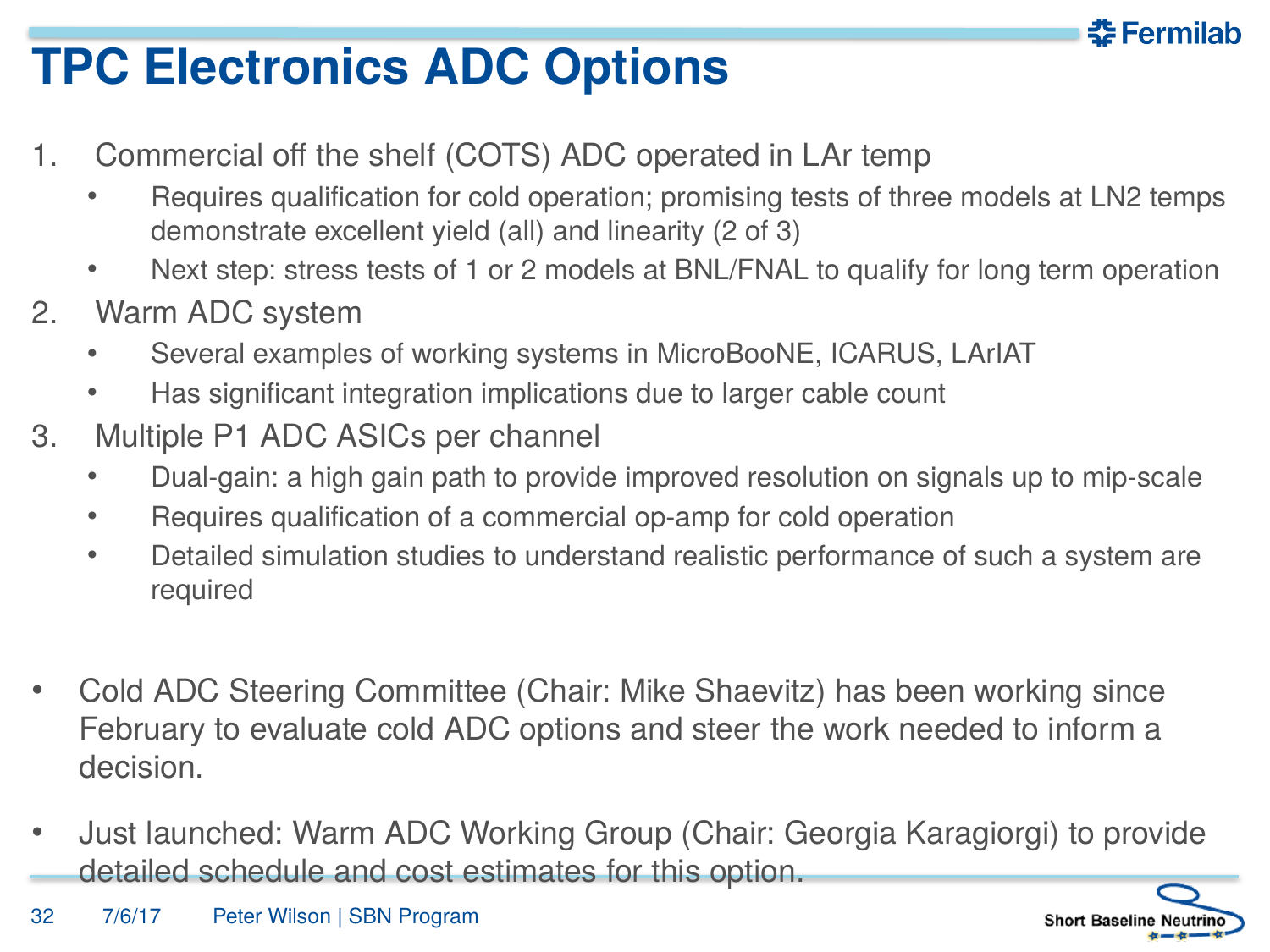

# TPC Electronics ADC Options
Commercial off the shelf (COTS) ADC operated in LAr temp
Requires qualification for cold operation; promising tests of three models at LN2 temps demonstrate excellent yield (all) and linearity (2 of 3)
Next step: stress tests of 1 or 2 models at BNL/FNAL to qualify for long term operation
Warm ADC system
Several examples of working systems in MicroBooNE, ICARUS, LArIAT
Has significant integration implications due to larger cable count
Multiple P1 ADC ASICs per channel
Dual-gain: a high gain path to provide improved resolution on signals up to mip-scale
Requires qualification of a commercial op-amp for cold operation
Detailed simulation studies to understand realistic performance of such a system are required

Cold ADC Steering Committee (Chair: Mike Shaevitz) has been working since February to evaluate cold ADC options and steer the work needed to inform a decision.
Just launched: Warm ADC Working Group (Chair: Georgia Karagiorgi) to provide detailed schedule and cost estimates for this option.

32
7/6/17
Peter Wilson | SBN Program